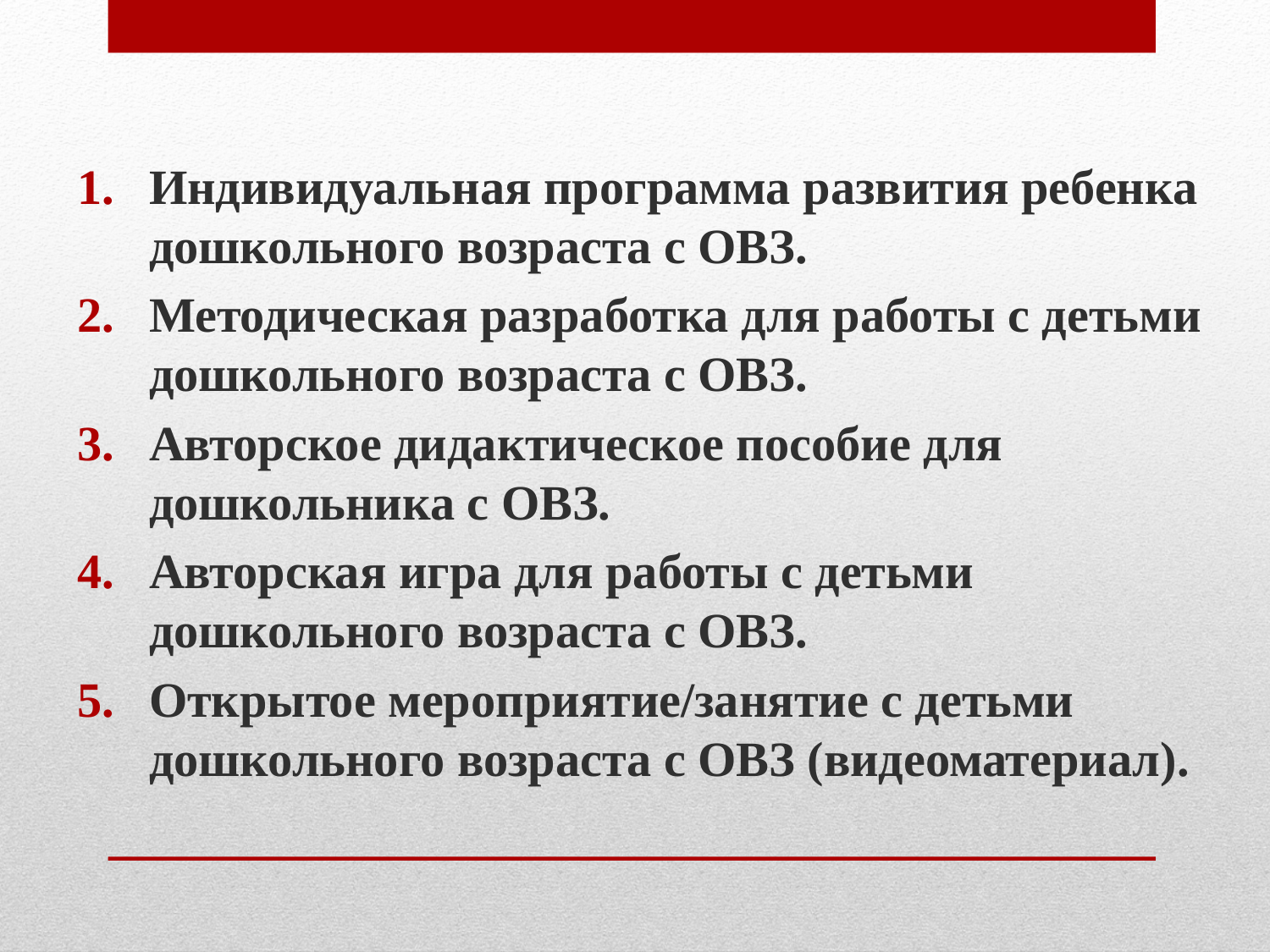

Индивидуальная программа развития ребенка дошкольного возраста с ОВЗ.
Методическая разработка для работы с детьми дошкольного возраста с ОВЗ.
Авторское дидактическое пособие для дошкольника с ОВЗ.
Авторская игра для работы с детьми дошкольного возраста с ОВЗ.
Открытое мероприятие/занятие с детьми дошкольного возраста с ОВЗ (видеоматериал).